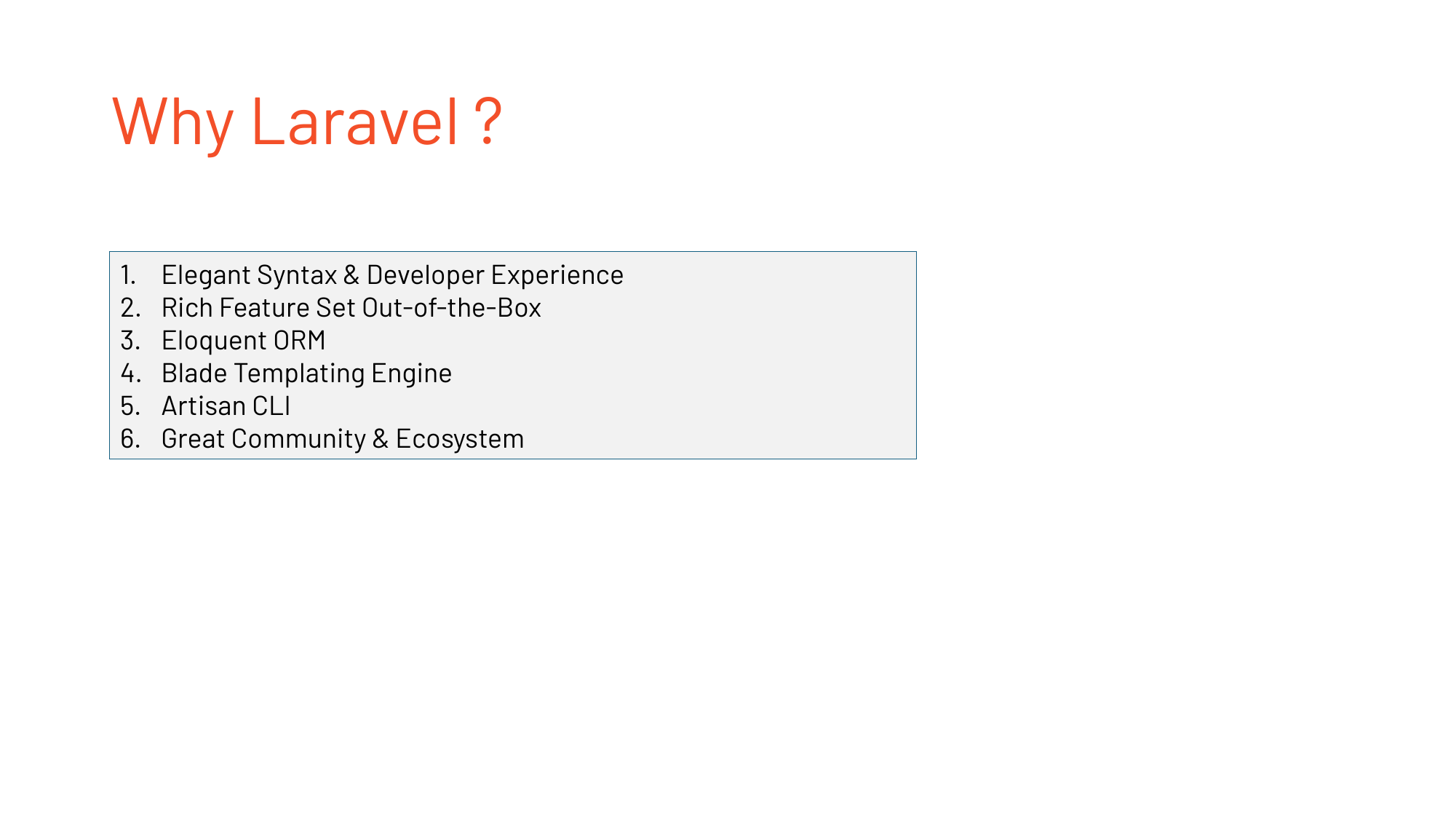

# Why Laravel ?
Elegant Syntax & Developer Experience
Rich Feature Set Out-of-the-Box
Eloquent ORM
Blade Templating Engine
Artisan CLI
Great Community & Ecosystem